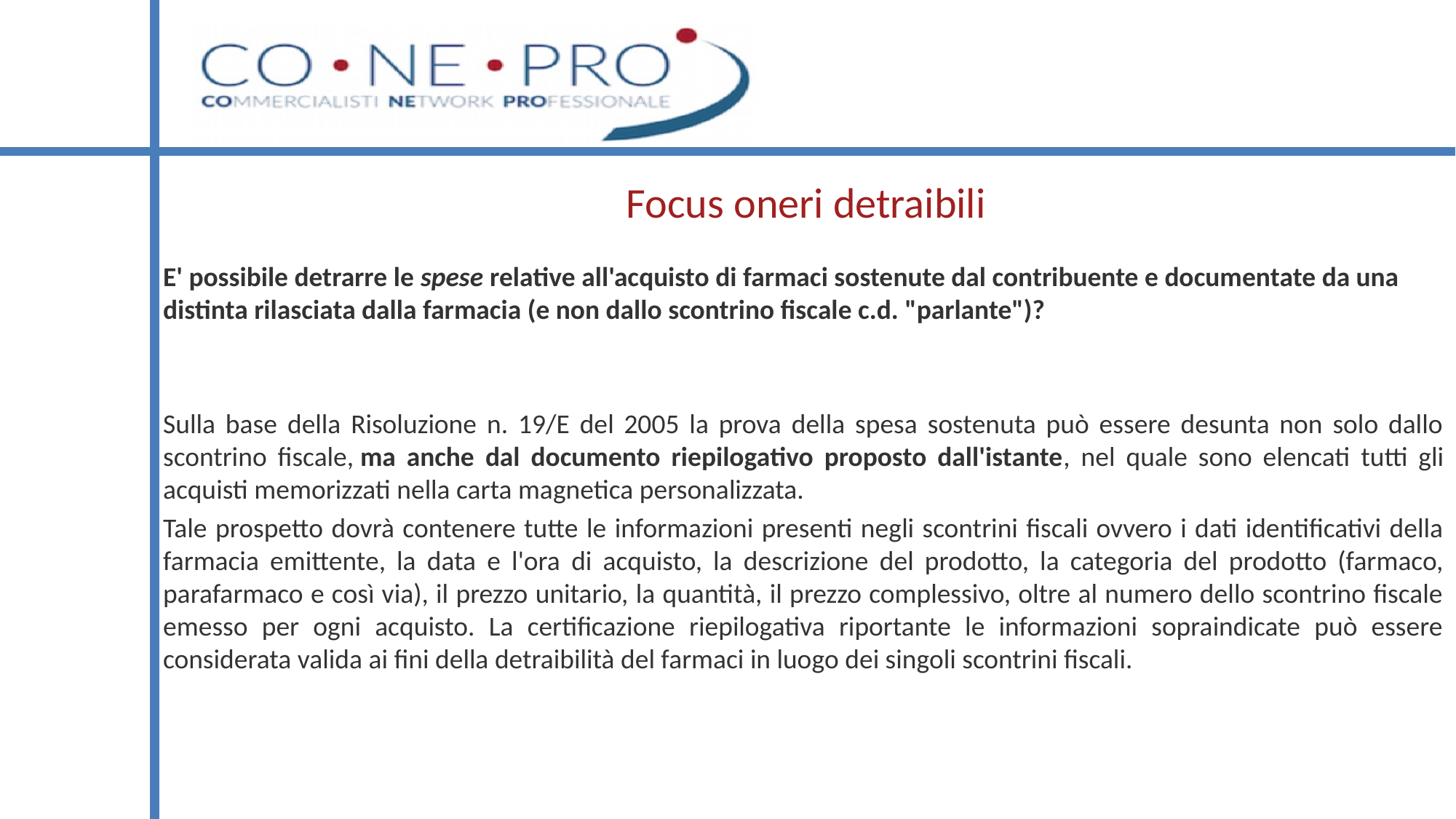

# Focus oneri detraibili
E' possibile detrarre le spese relative all'acquisto di farmaci sostenute dal contribuente e documentate da una distinta rilasciata dalla farmacia (e non dallo scontrino fiscale c.d. "parlante")?

Sulla base della Risoluzione n. 19/E del 2005 la prova della spesa sostenuta può essere desunta non solo dallo scontrino fiscale, ma anche dal documento riepilogativo proposto dall'istante, nel quale sono elencati tutti gli acquisti memorizzati nella carta magnetica personalizzata.
Tale prospetto dovrà contenere tutte le informazioni presenti negli scontrini fiscali ovvero i dati identificativi della farmacia emittente, la data e l'ora di acquisto, la descrizione del prodotto, la categoria del prodotto (farmaco, parafarmaco e così via), il prezzo unitario, la quantità, il prezzo complessivo, oltre al numero dello scontrino fiscale emesso per ogni acquisto. La certificazione riepilogativa riportante le informazioni sopraindicate può essere considerata valida ai fini della detraibilità del farmaci in luogo dei singoli scontrini fiscali.